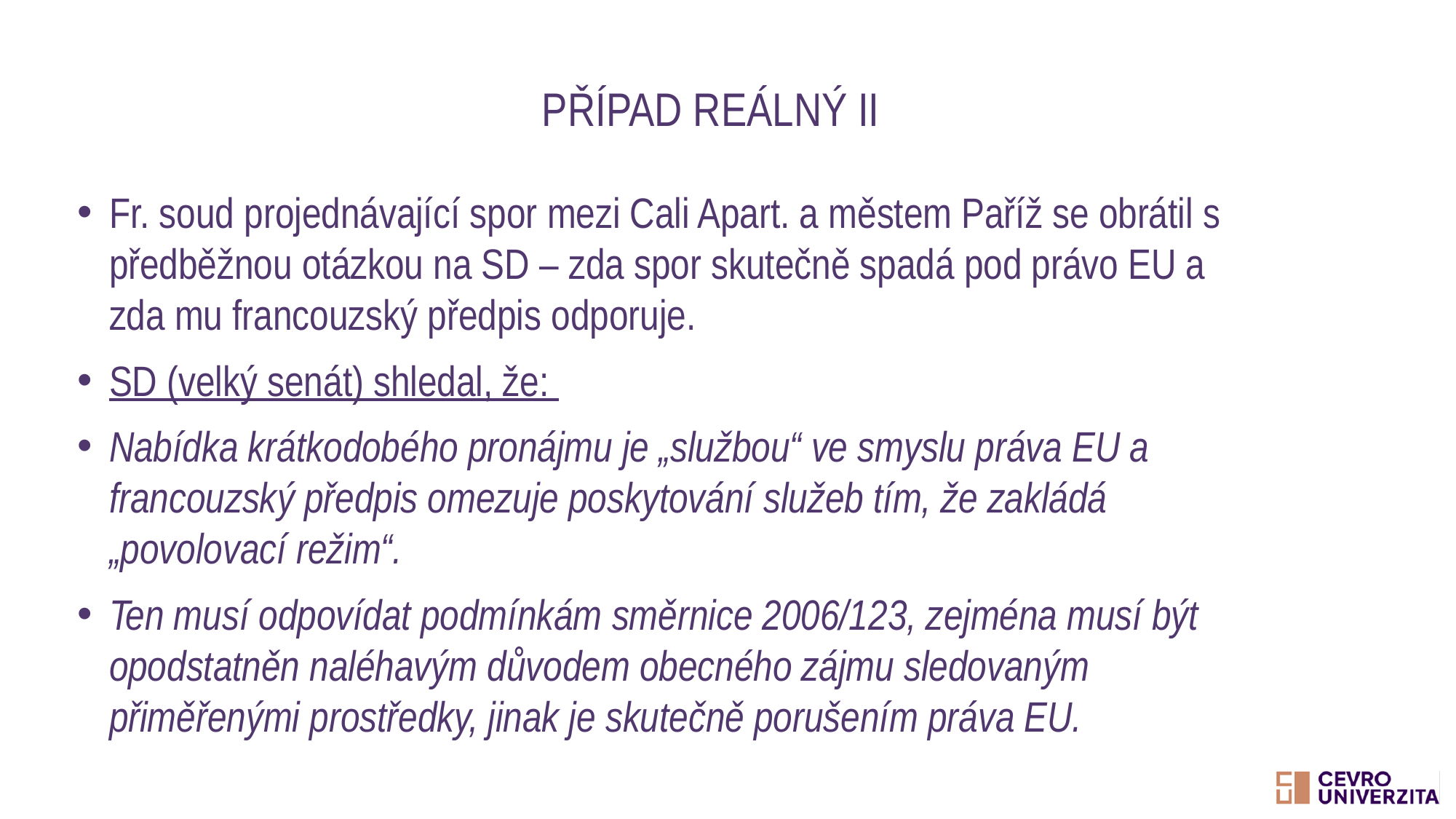

# Případ reálný II
Fr. soud projednávající spor mezi Cali Apart. a městem Paříž se obrátil s předběžnou otázkou na SD – zda spor skutečně spadá pod právo EU a zda mu francouzský předpis odporuje.
SD (velký senát) shledal, že:
Nabídka krátkodobého pronájmu je „službou“ ve smyslu práva EU a francouzský předpis omezuje poskytování služeb tím, že zakládá „povolovací režim“.
Ten musí odpovídat podmínkám směrnice 2006/123, zejména musí být opodstatněn naléhavým důvodem obecného zájmu sledovaným přiměřenými prostředky, jinak je skutečně porušením práva EU.